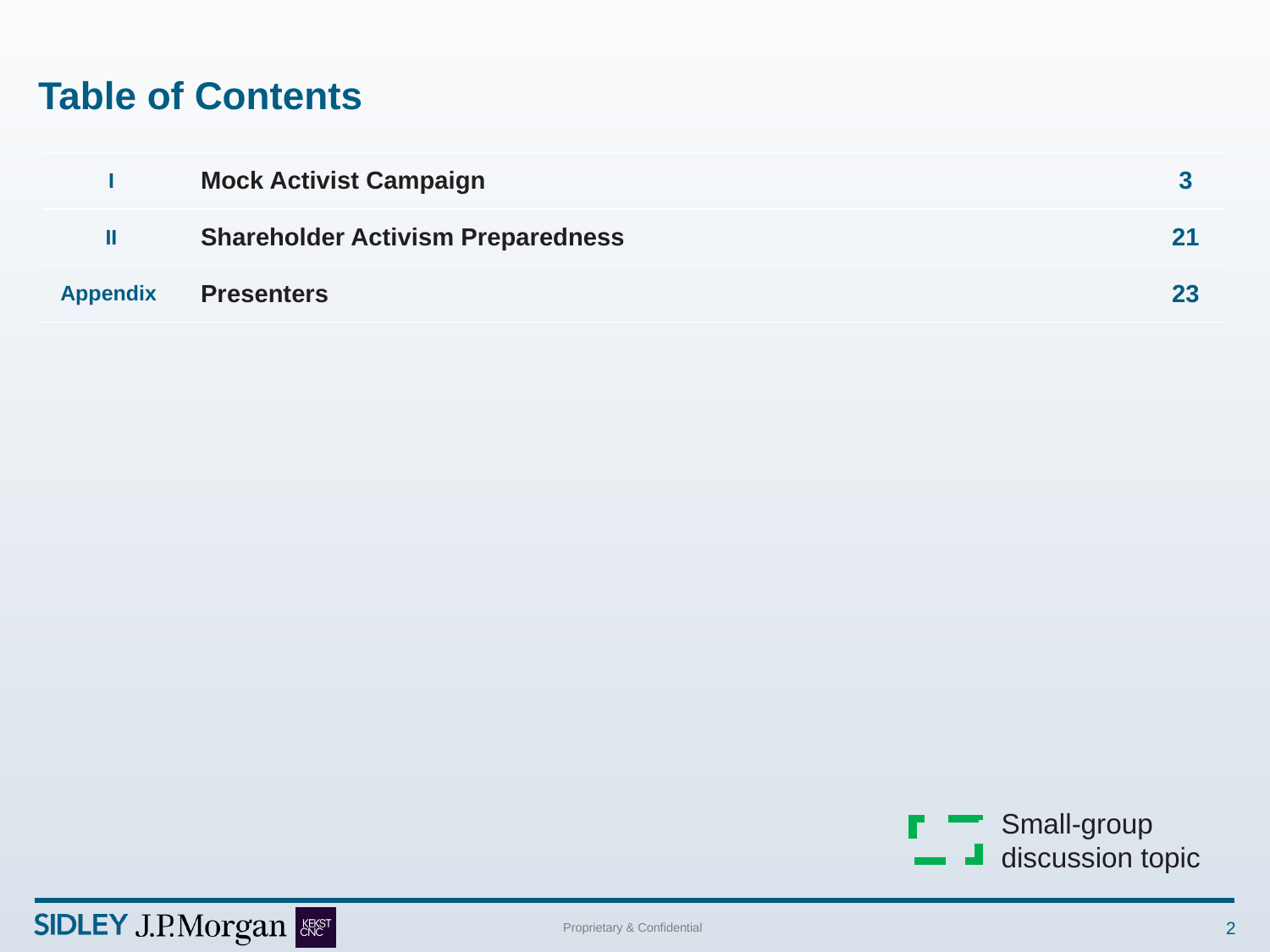

# Table of Contents
| I |  | Mock Activist Campaign |  | 3 |
| --- | --- | --- | --- | --- |
| II |  | Shareholder Activism Preparedness |  | 21 |
| Appendix |  | Presenters |  | 23 |
Small-group discussion topic

2